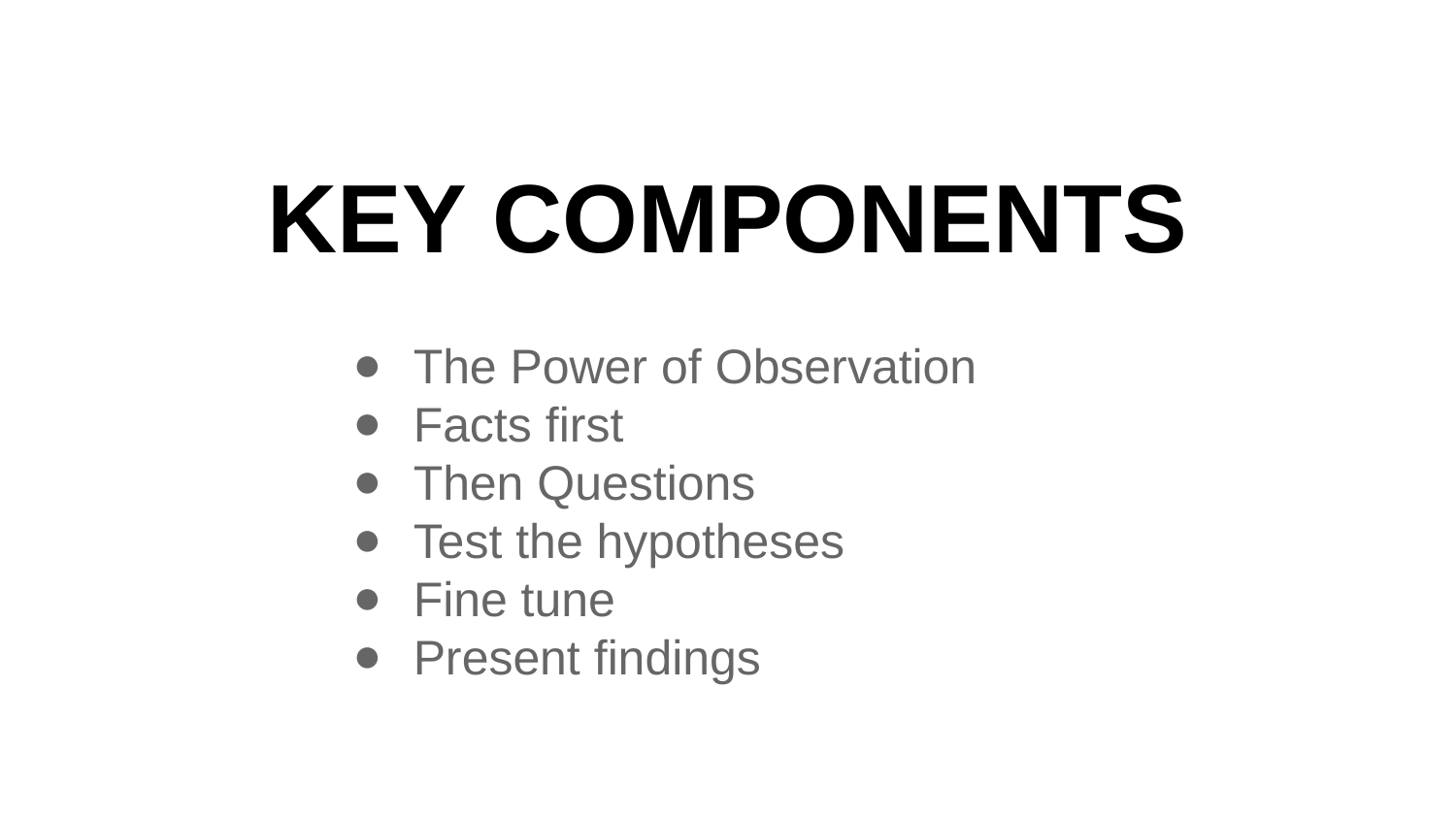

# KEY COMPONENTS
The Power of Observation
Facts first
Then Questions
Test the hypotheses
Fine tune
Present findings